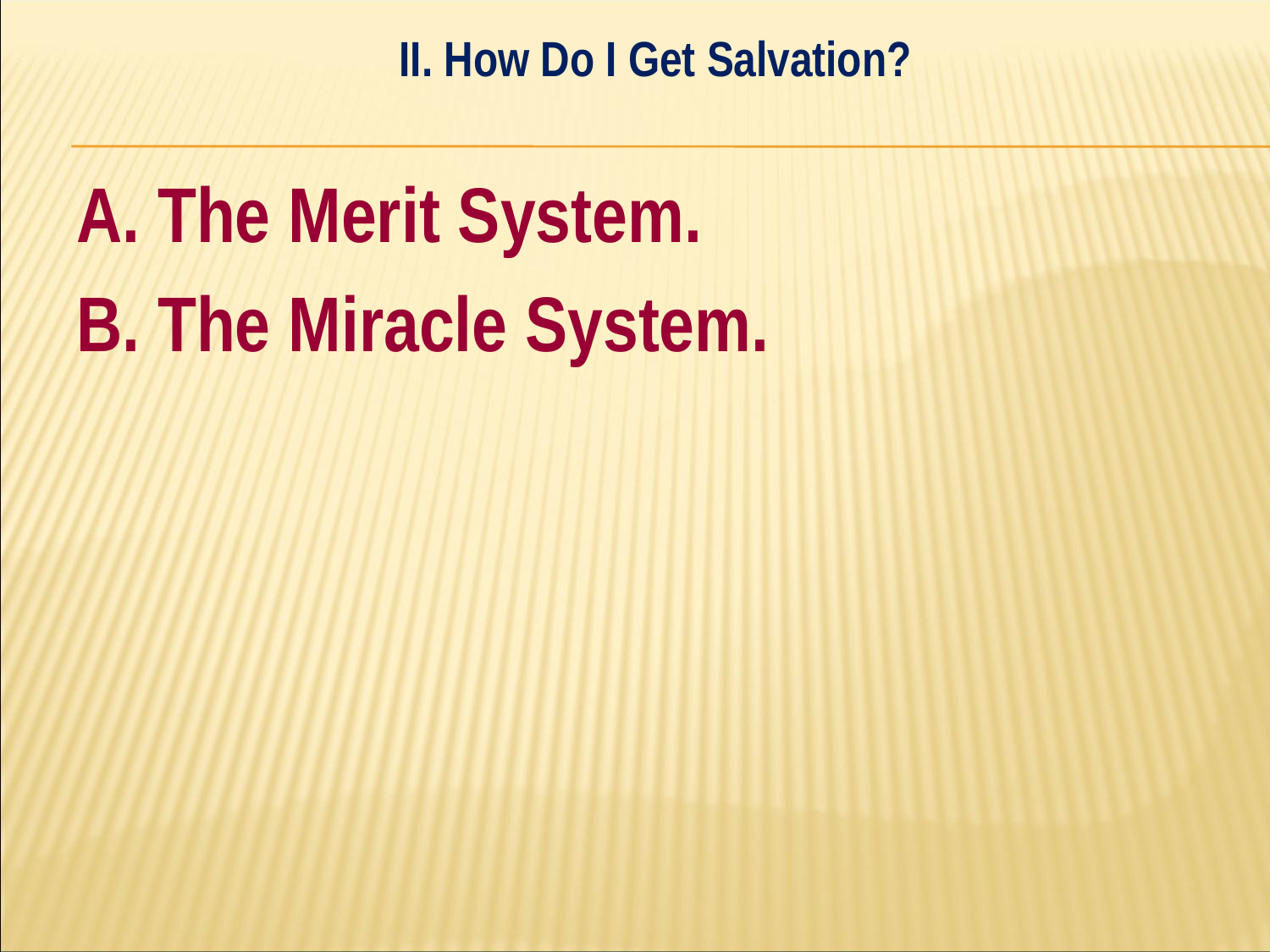

II. How Do I Get Salvation?
#
A. The Merit System.
B. The Miracle System.